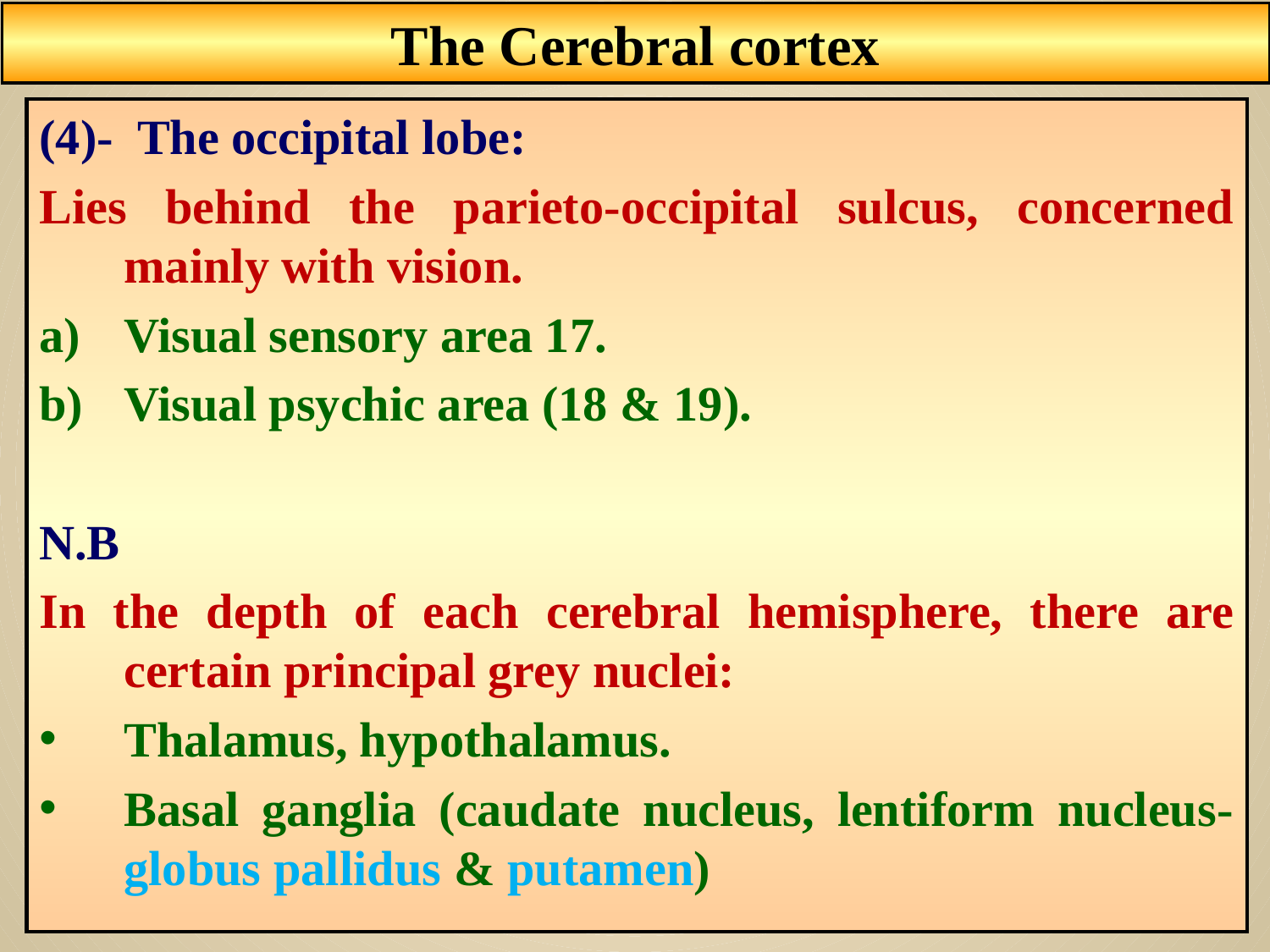

The Cerebral cortex
(4)-  The occipital lobe:
Lies behind the parieto-occipital sulcus, concerned mainly with vision.
a)	Visual sensory area 17.
b)	Visual psychic area (18 & 19).

N.B
In the depth of each cerebral hemisphere, there are certain principal grey nuclei:
Thalamus, hypothalamus.
Basal ganglia (caudate nucleus, lentiform nucleus- globus pallidus & putamen)